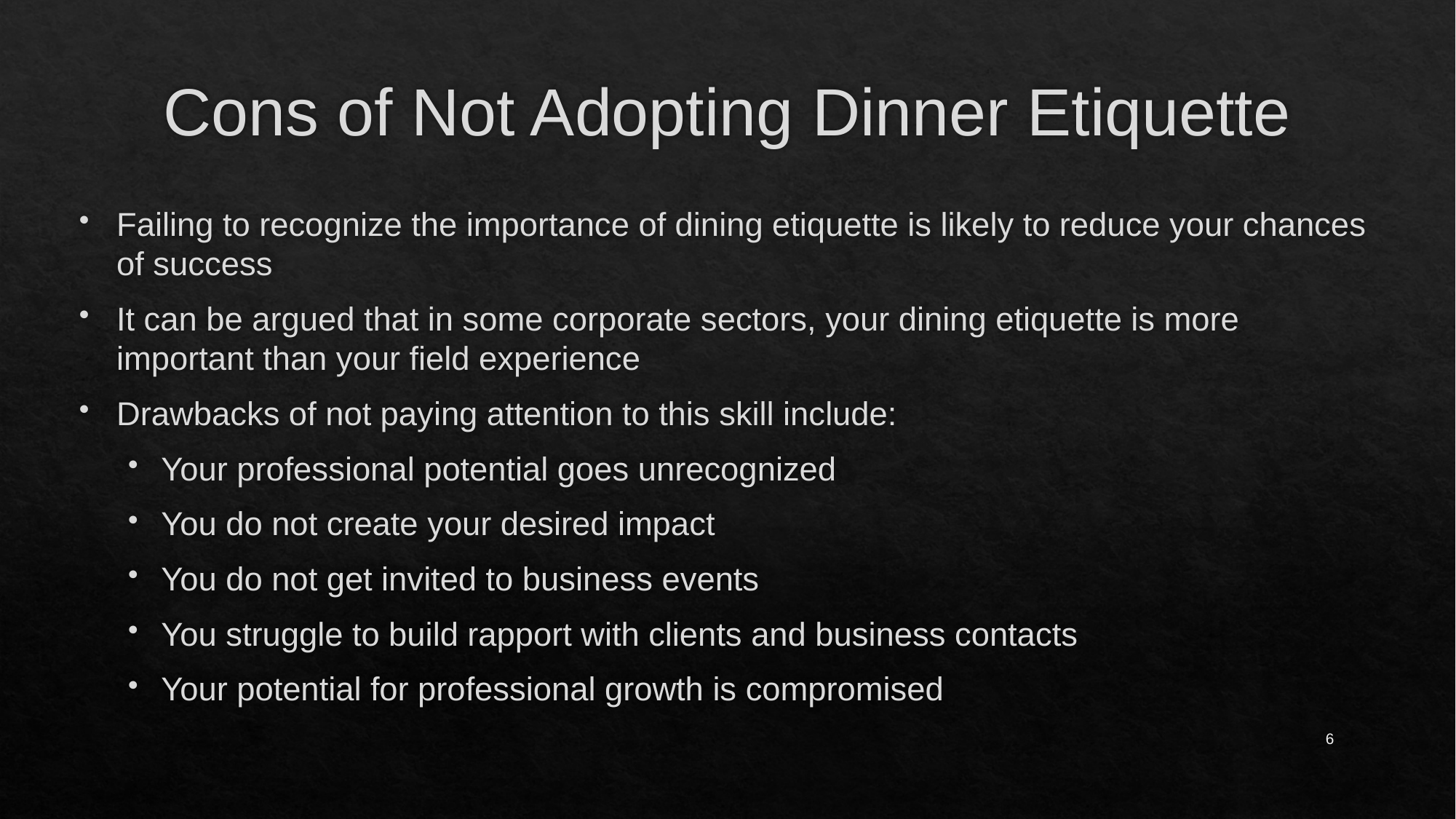

# Cons of Not Adopting Dinner Etiquette
Failing to recognize the importance of dining etiquette is likely to reduce your chances of success
It can be argued that in some corporate sectors, your dining etiquette is more important than your field experience
Drawbacks of not paying attention to this skill include:
Your professional potential goes unrecognized
You do not create your desired impact
You do not get invited to business events
You struggle to build rapport with clients and business contacts
Your potential for professional growth is compromised

6